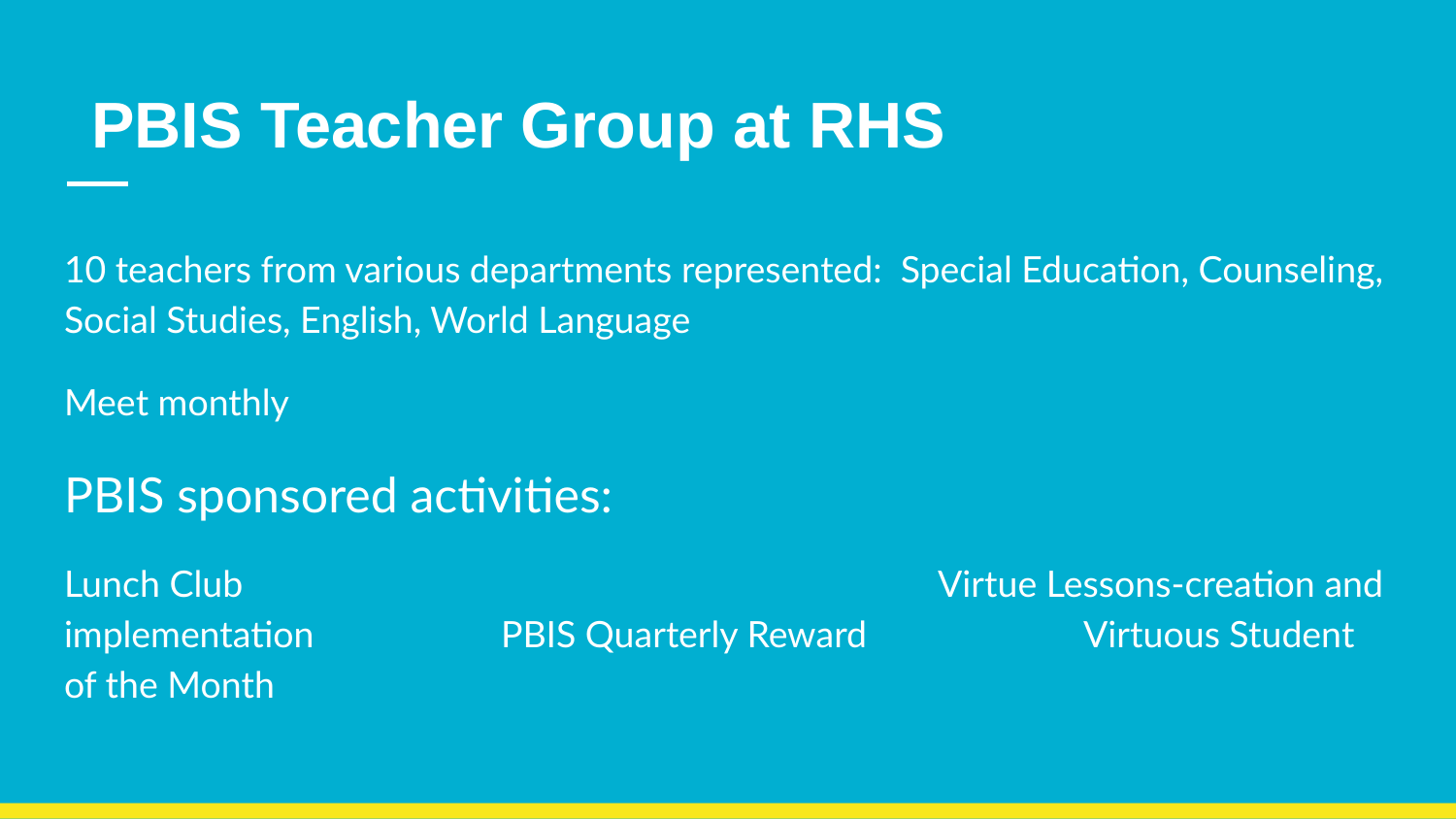

PBIS Teacher Group at RHS
10 teachers from various departments represented:  Special Education, Counseling, Social Studies, English, World Language
Meet monthly
PBIS sponsored activities:
Lunch Club					Virtue Lessons-creation and implementation		PBIS Quarterly Reward		Virtuous Student of the Month